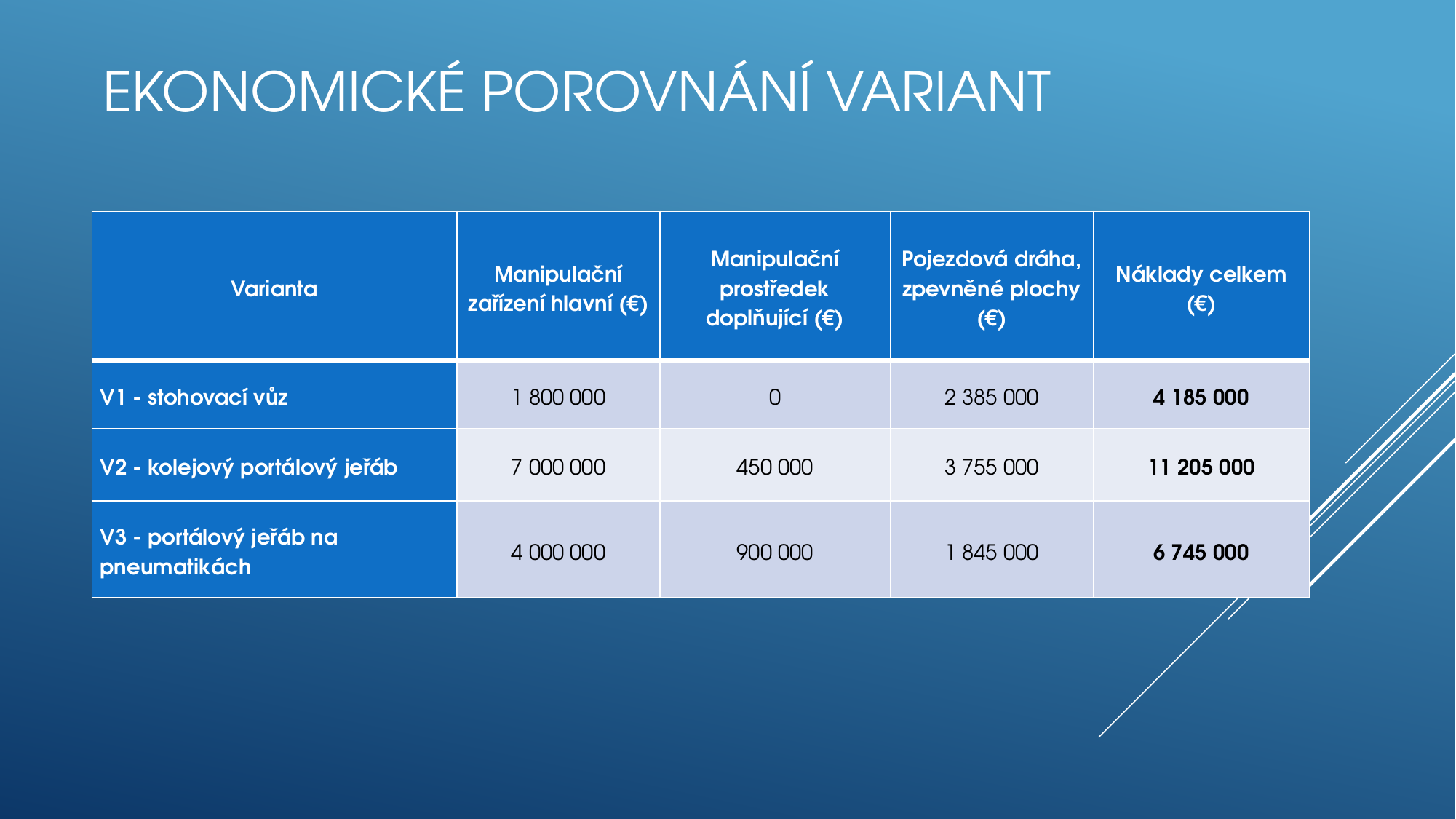

# ekonomické porovnání variant
| Varianta | Manipulační zařízení hlavní (€) | Manipulační prostředek doplňující (€) | Pojezdová dráha, zpevněné plochy (€) | Náklady celkem (€) |
| --- | --- | --- | --- | --- |
| V1 - stohovací vůz | 1 800 000 | 0 | 2 385 000 | 4 185 000 |
| V2 - kolejový portálový jeřáb | 7 000 000 | 450 000 | 3 755 000 | 11 205 000 |
| V3 - portálový jeřáb na pneumatikách | 4 000 000 | 900 000 | 1 845 000 | 6 745 000 |